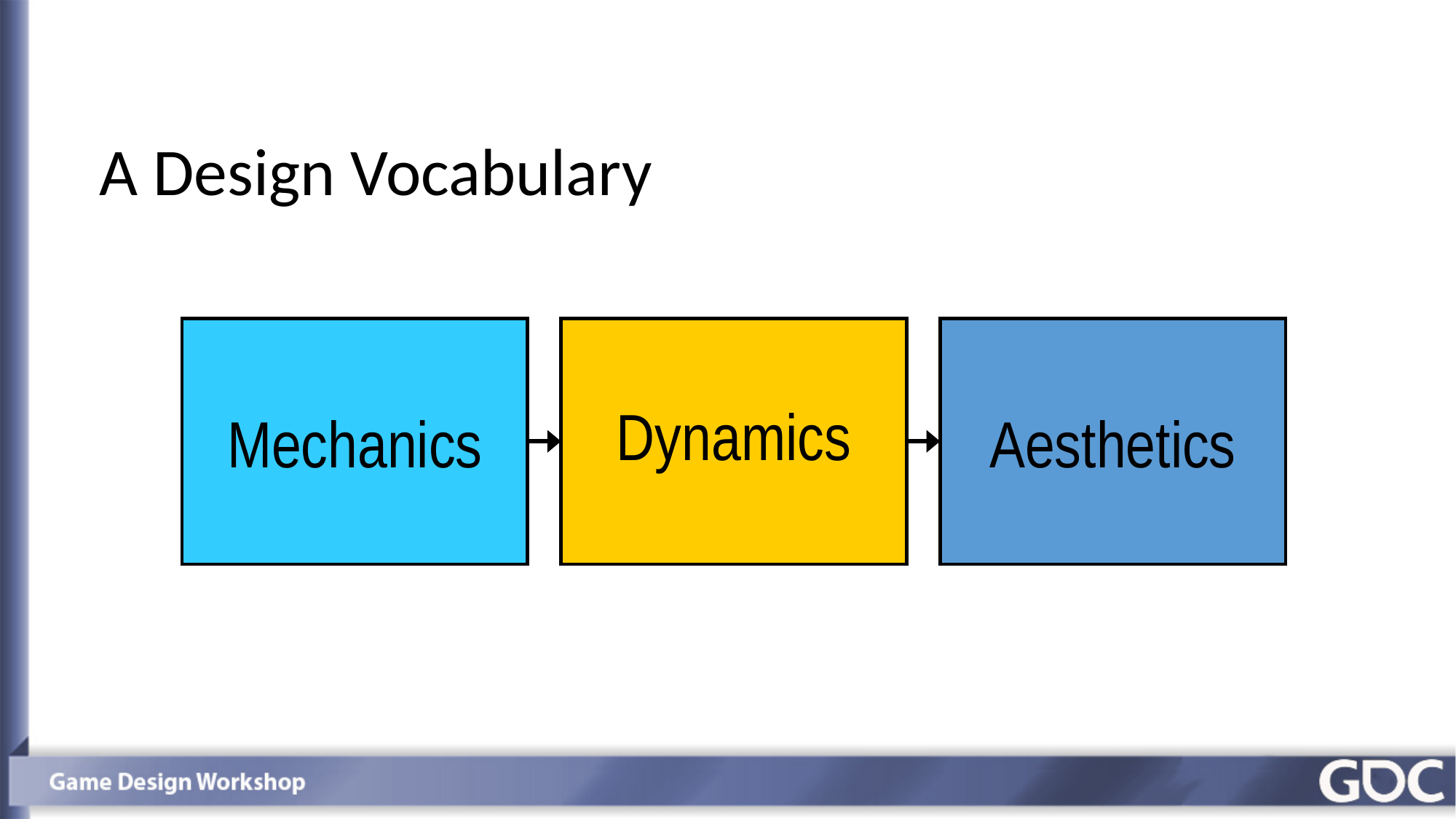

# A Design Vocabulary
Mechanics
Dynamics
Aesthetics